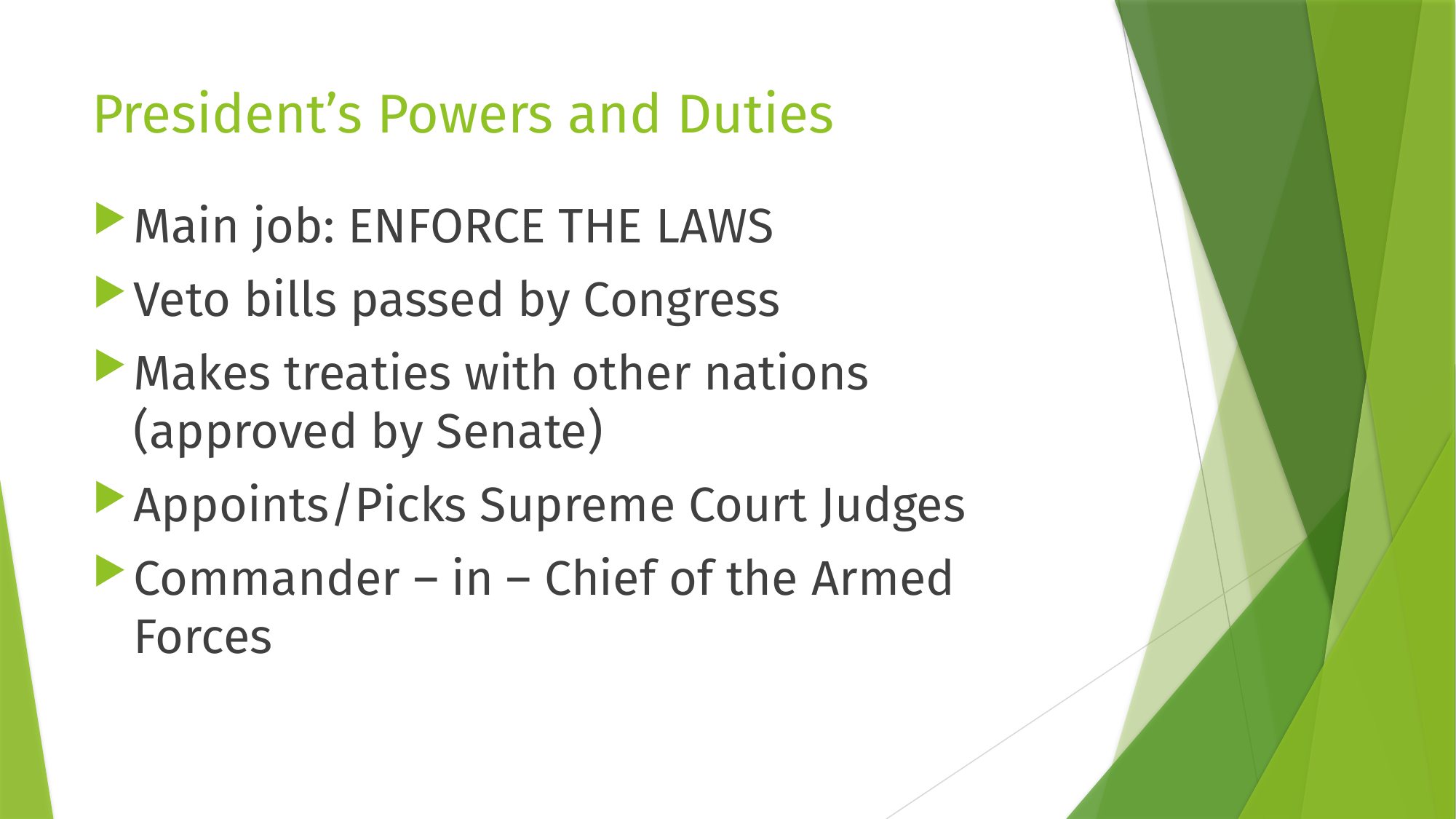

# President’s Powers and Duties
Main job: ENFORCE THE LAWS
Veto bills passed by Congress
Makes treaties with other nations (approved by Senate)
Appoints/Picks Supreme Court Judges
Commander – in – Chief of the Armed Forces